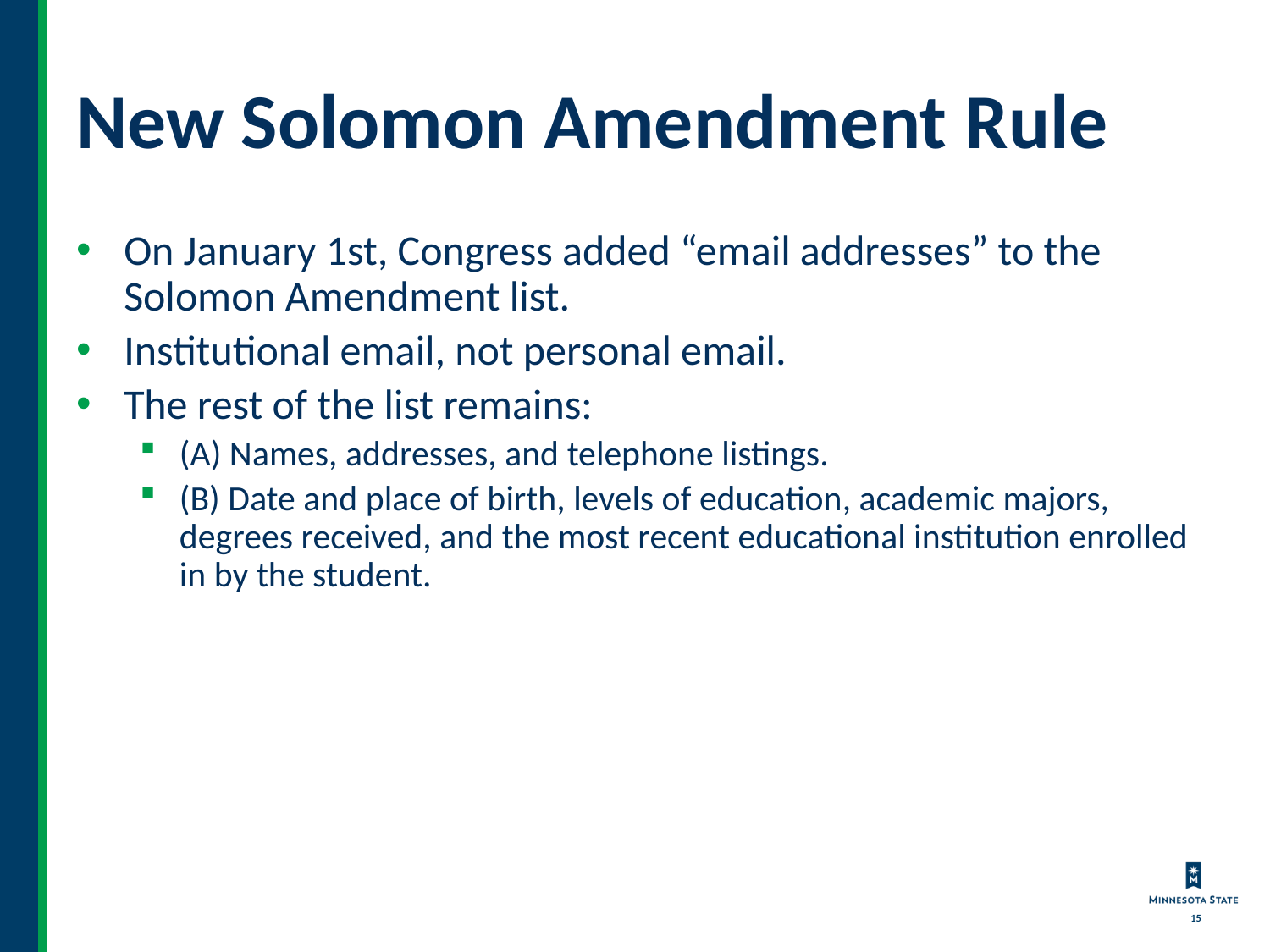

# New Solomon Amendment Rule
On January 1st, Congress added “email addresses” to the Solomon Amendment list.
Institutional email, not personal email.
The rest of the list remains:
(A) Names, addresses, and telephone listings.
(B) Date and place of birth, levels of education, academic majors, degrees received, and the most recent educational institution enrolled in by the student.